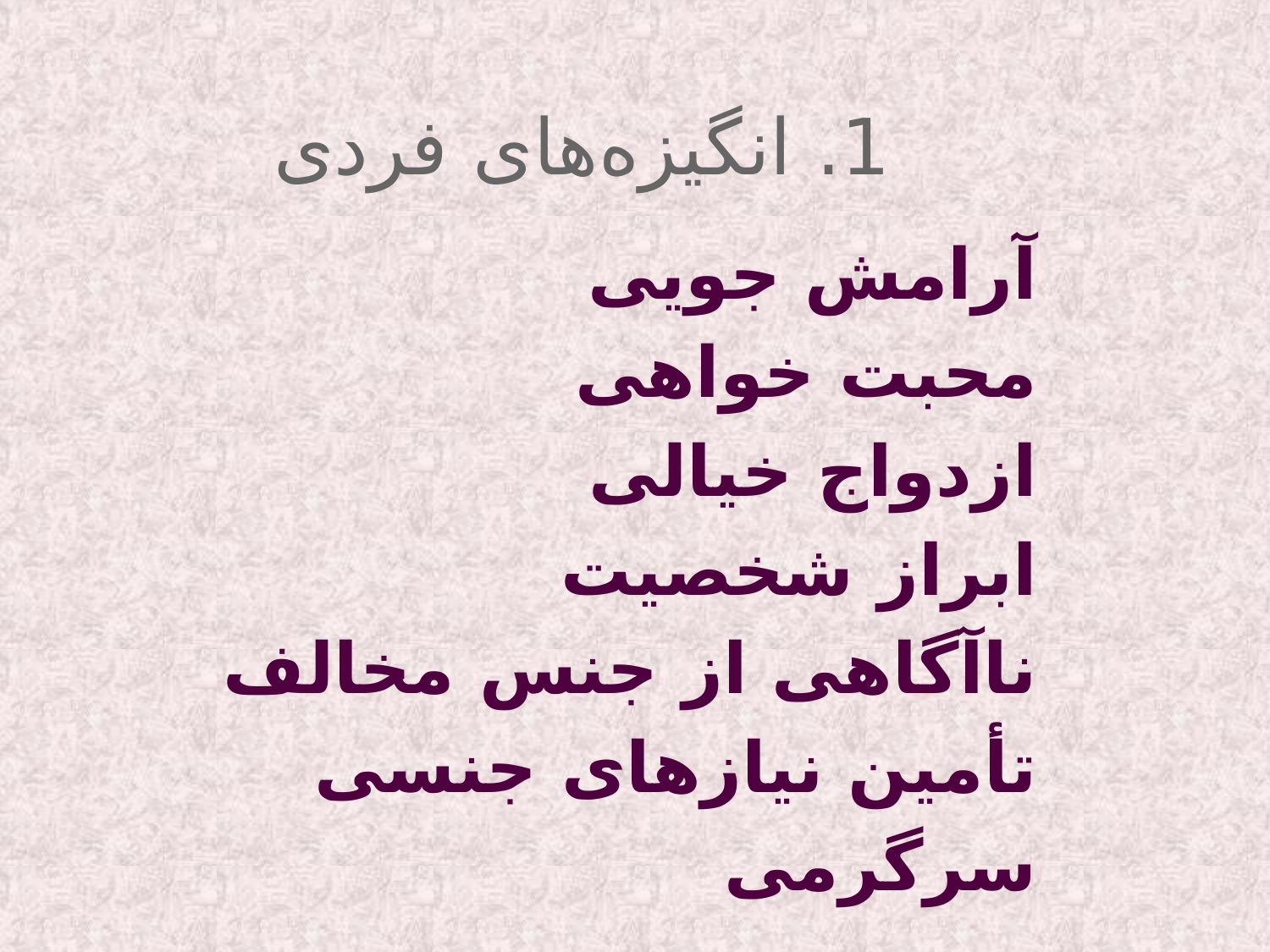

# 1. انگیزه‌های فردی
آرامش جویی
محبت خواهی
ازدواج خیالی
ابراز شخصیت
ناآگاهی از جنس مخالف
تأمین نیازهای جنسی
سرگرمی